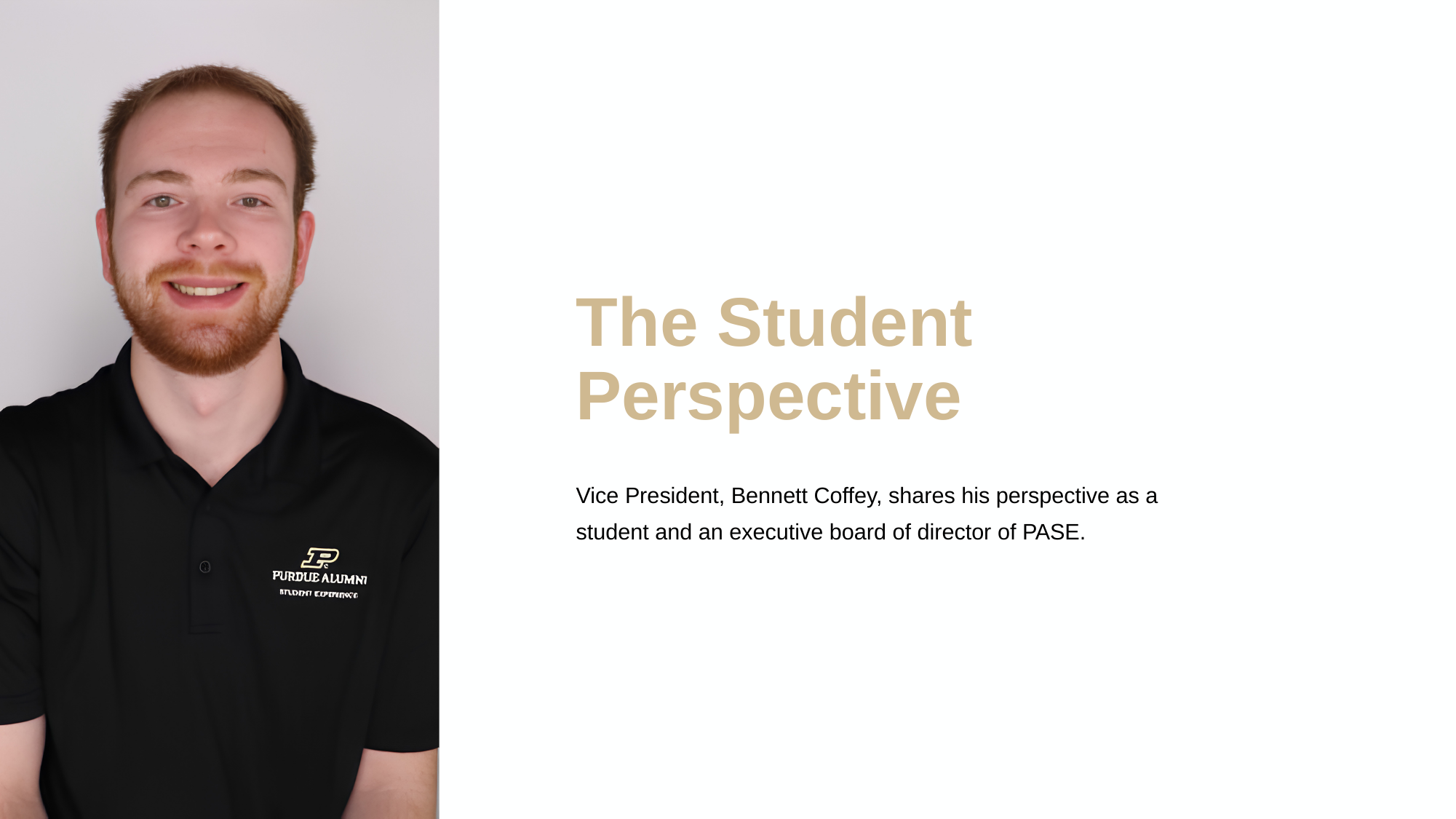

The Student Perspective
Vice President, Bennett Coffey, shares his perspective as a student and an executive board of director of PASE.